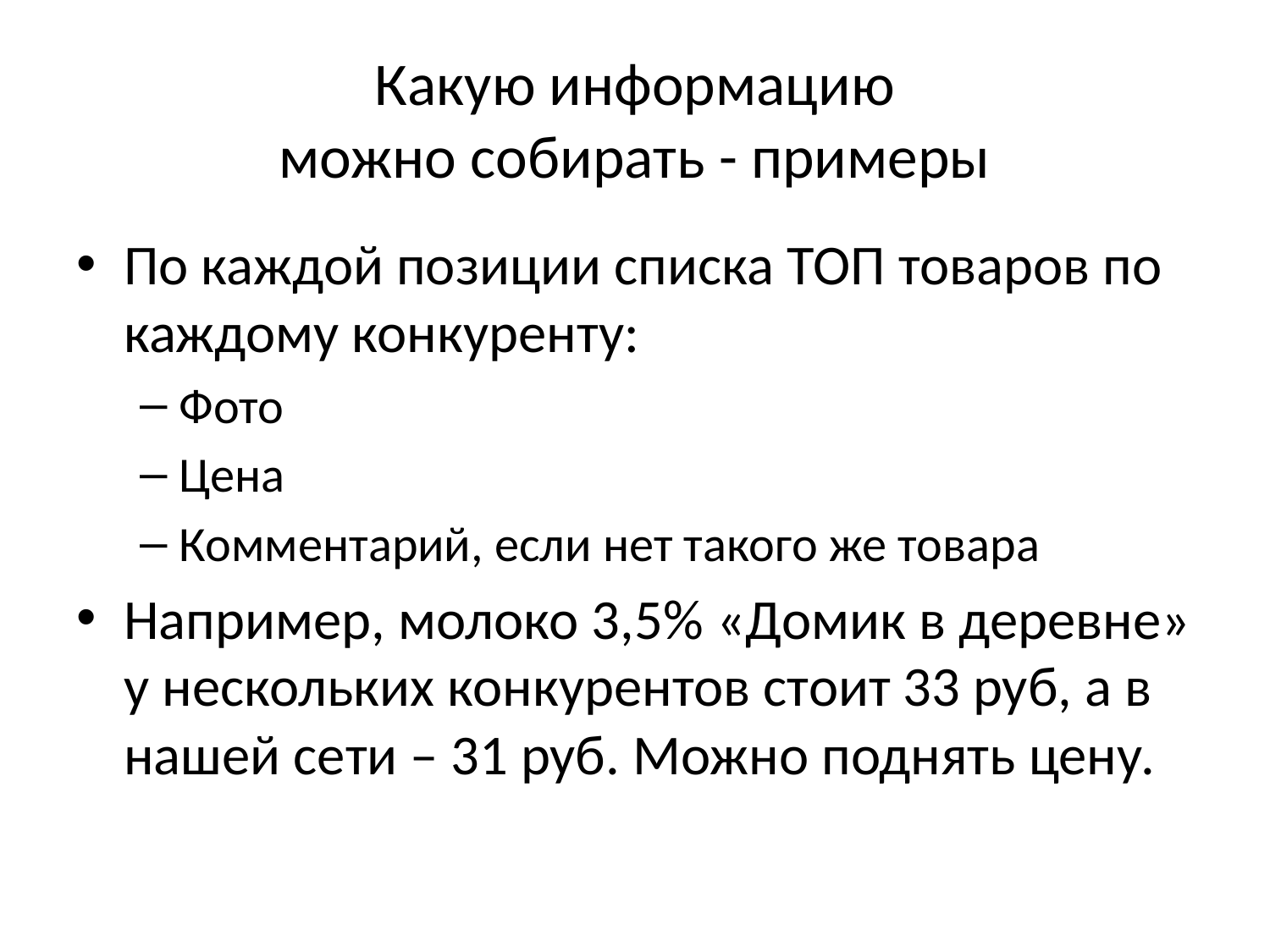

# Какую информацию можно собирать - примеры
По каждой позиции списка ТОП товаров по каждому конкуренту:
Фото
Цена
Комментарий, если нет такого же товара
Например, молоко 3,5% «Домик в деревне» у нескольких конкурентов стоит 33 руб, а в нашей сети – 31 руб. Можно поднять цену.